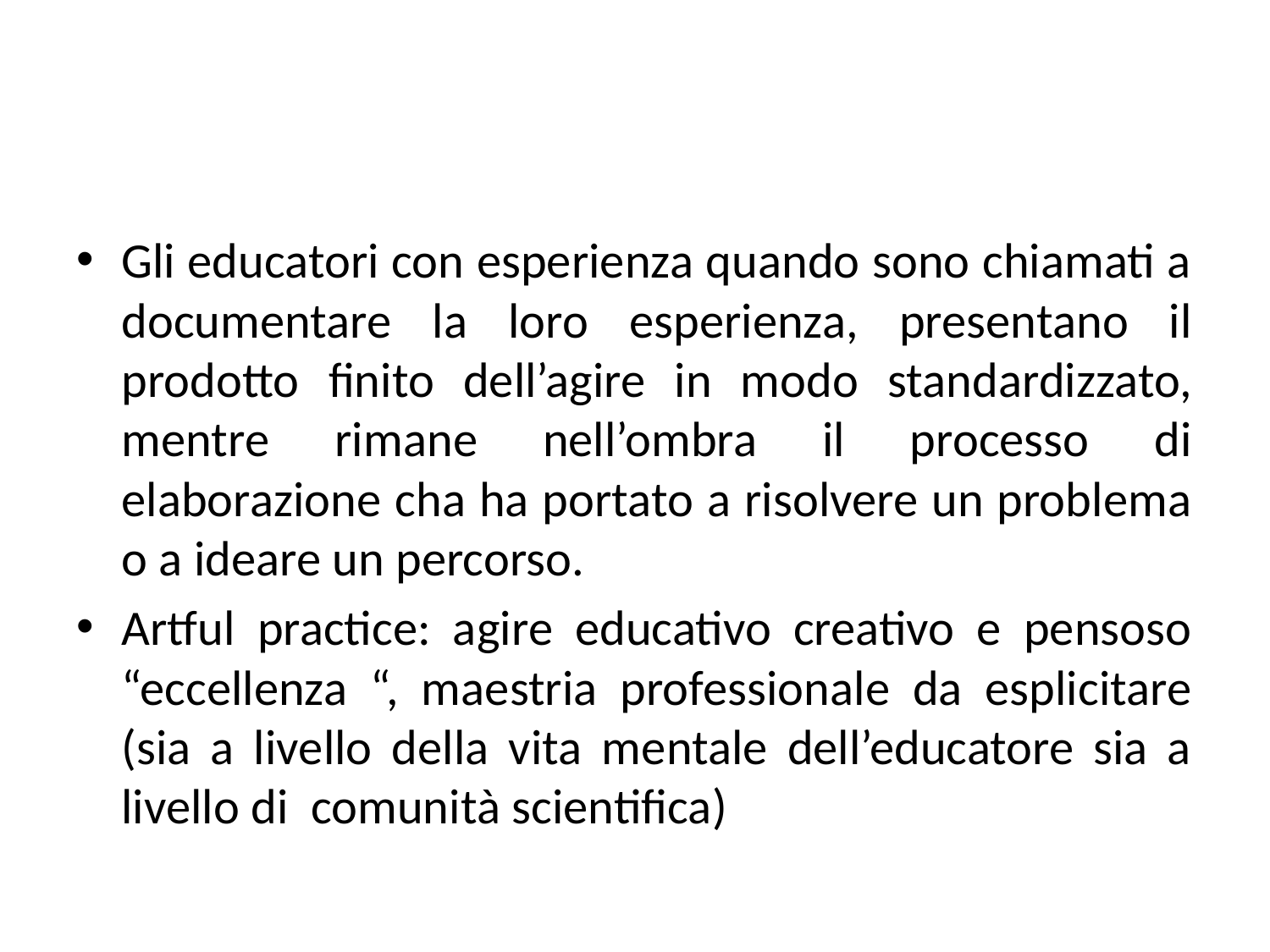

Gli educatori con esperienza quando sono chiamati a documentare la loro esperienza, presentano il prodotto finito dell’agire in modo standardizzato, mentre rimane nell’ombra il processo di elaborazione cha ha portato a risolvere un problema o a ideare un percorso.
Artful practice: agire educativo creativo e pensoso “eccellenza “, maestria professionale da esplicitare (sia a livello della vita mentale dell’educatore sia a livello di  comunità scientifica)